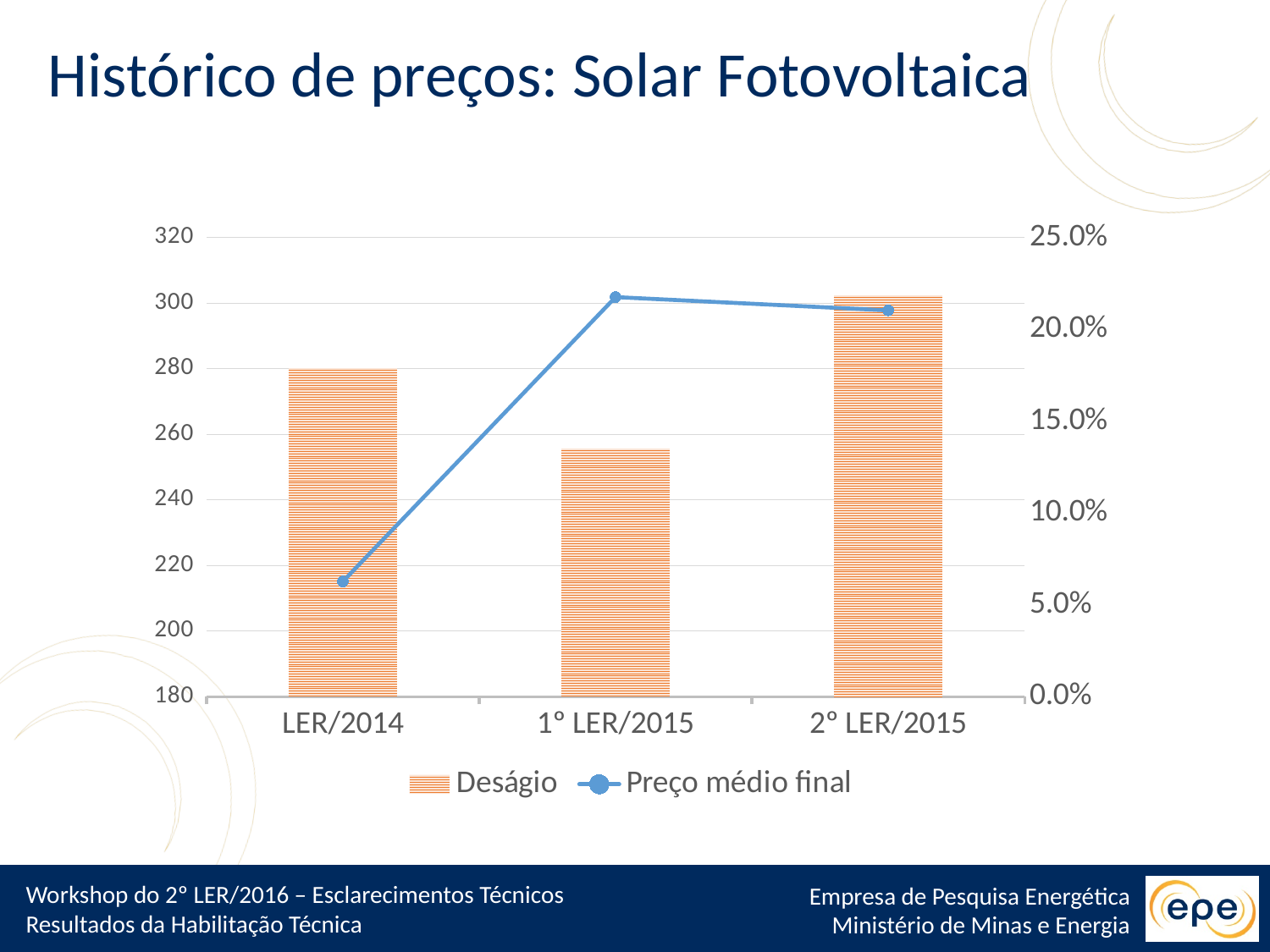

Histórico de preços: Solar Fotovoltaica

### Chart

| Category | Deságio | Preço médio final |
|---|---|---|
| LER/2014 | 0.1789435356240393 | 215.1167936665017 |
| 1º LER/2015 | 0.1352601508784742 | 301.7942073434125 |
| 2º LER/2015 | 0.2185127215804098 | 297.74665307786387 |